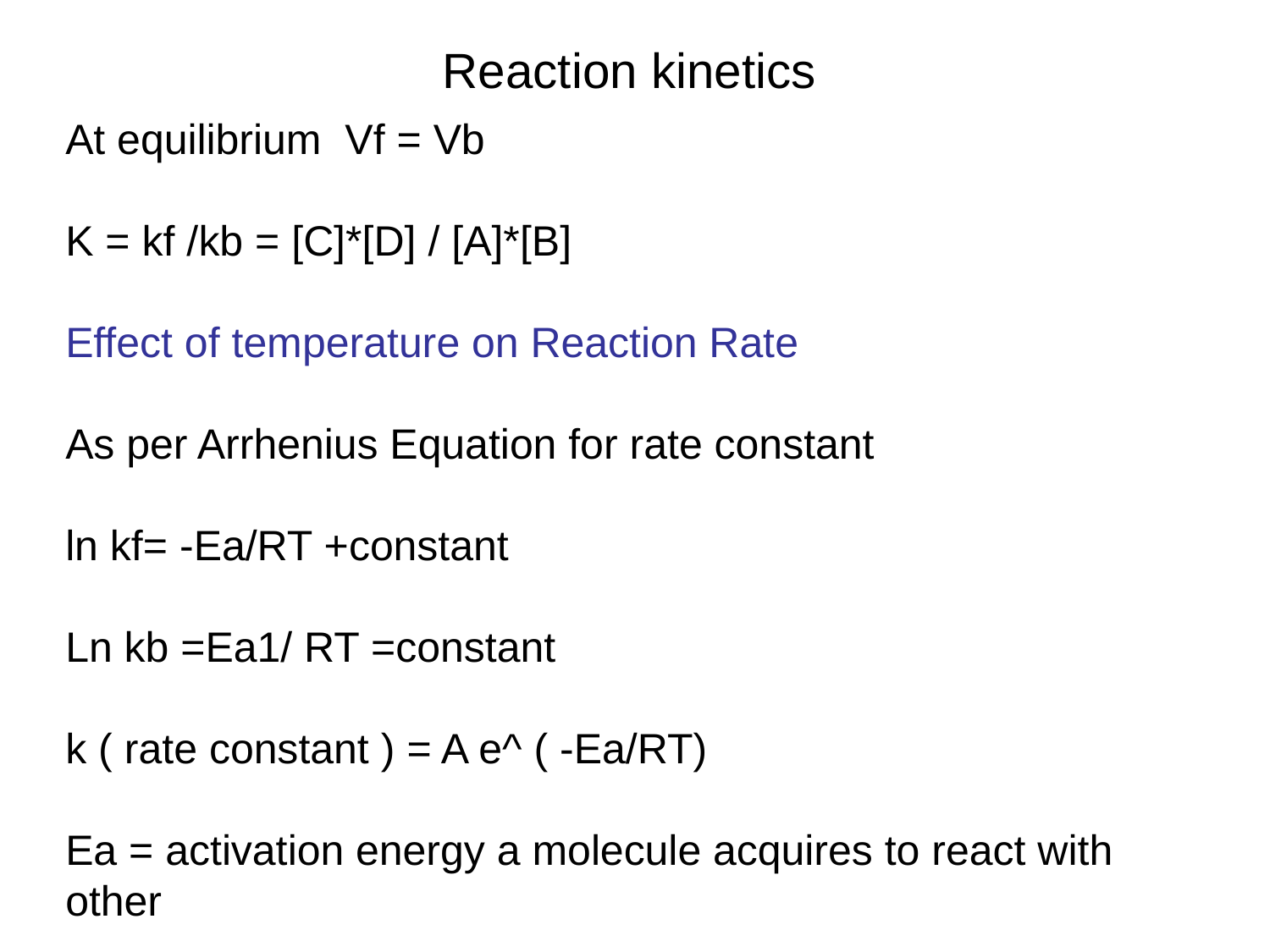

# Reaction kinetics
At equilibrium  Vf = Vb

K = kf /kb = [C]*[D] / [A]*[B]

Effect of temperature on Reaction Rate

As per Arrhenius Equation for rate constant

ln kf= -Ea/RT +constant

Ln kb =Ea1/ RT =constant

k ( rate constant ) = A e^ ( -Ea/RT)

Ea = activation energy a molecule acquires to react with other